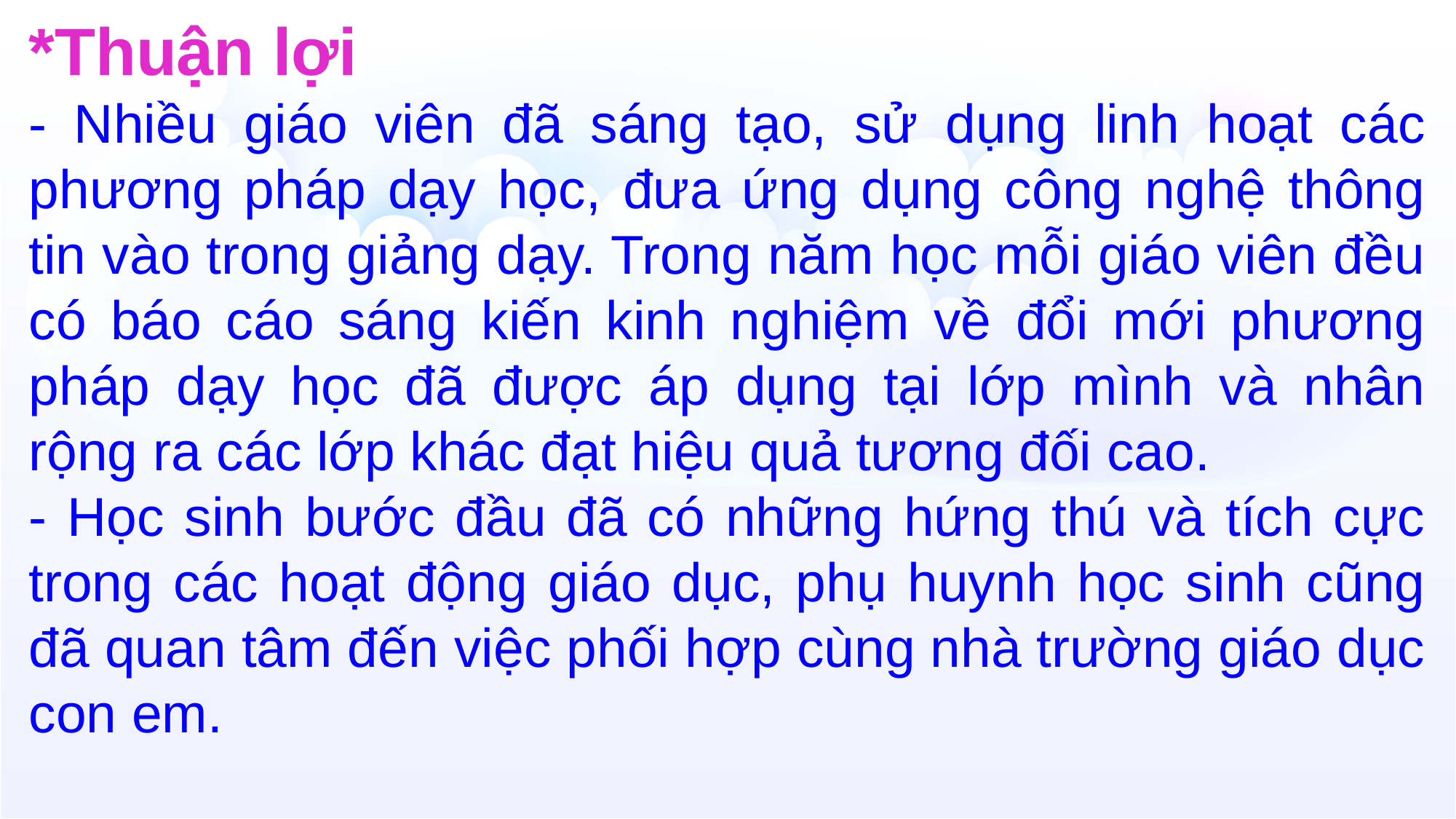

*Thuận lợi
- Nhiều giáo viên đã sáng tạo, sử dụng linh hoạt các phương pháp dạy học, đưa ứng dụng công nghệ thông tin vào trong giảng dạy. Trong năm học mỗi giáo viên đều có báo cáo sáng kiến kinh nghiệm về đổi mới phương pháp dạy học đã được áp dụng tại lớp mình và nhân rộng ra các lớp khác đạt hiệu quả tương đối cao.
- Học sinh bước đầu đã có những hứng thú và tích cực trong các hoạt động giáo dục, phụ huynh học sinh cũng đã quan tâm đến việc phối hợp cùng nhà trường giáo dục con em.